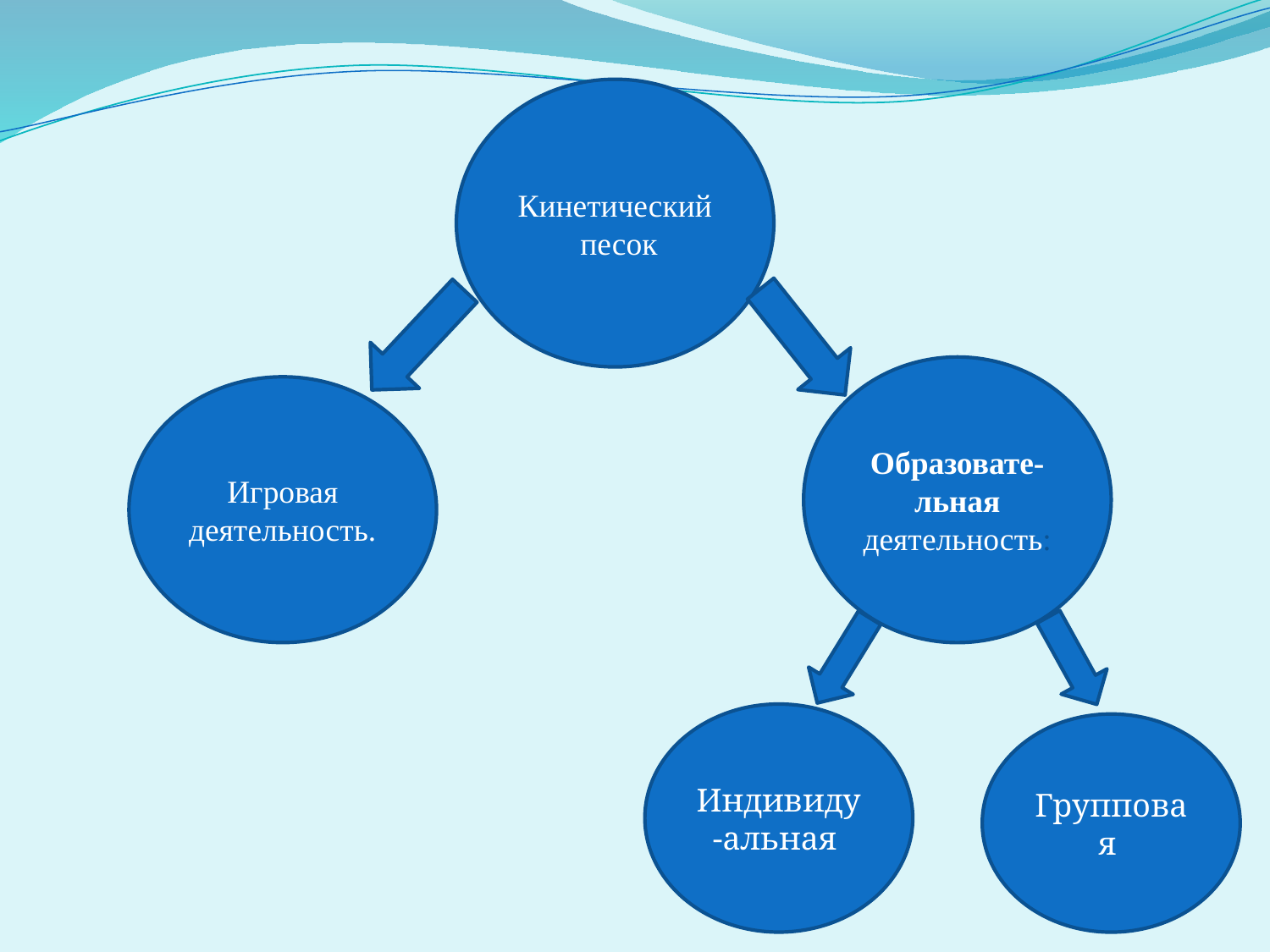

Кинетический  песок

Образовате-льная деятельность:
Игровая деятельность.

Индивиду-альная
Групповая